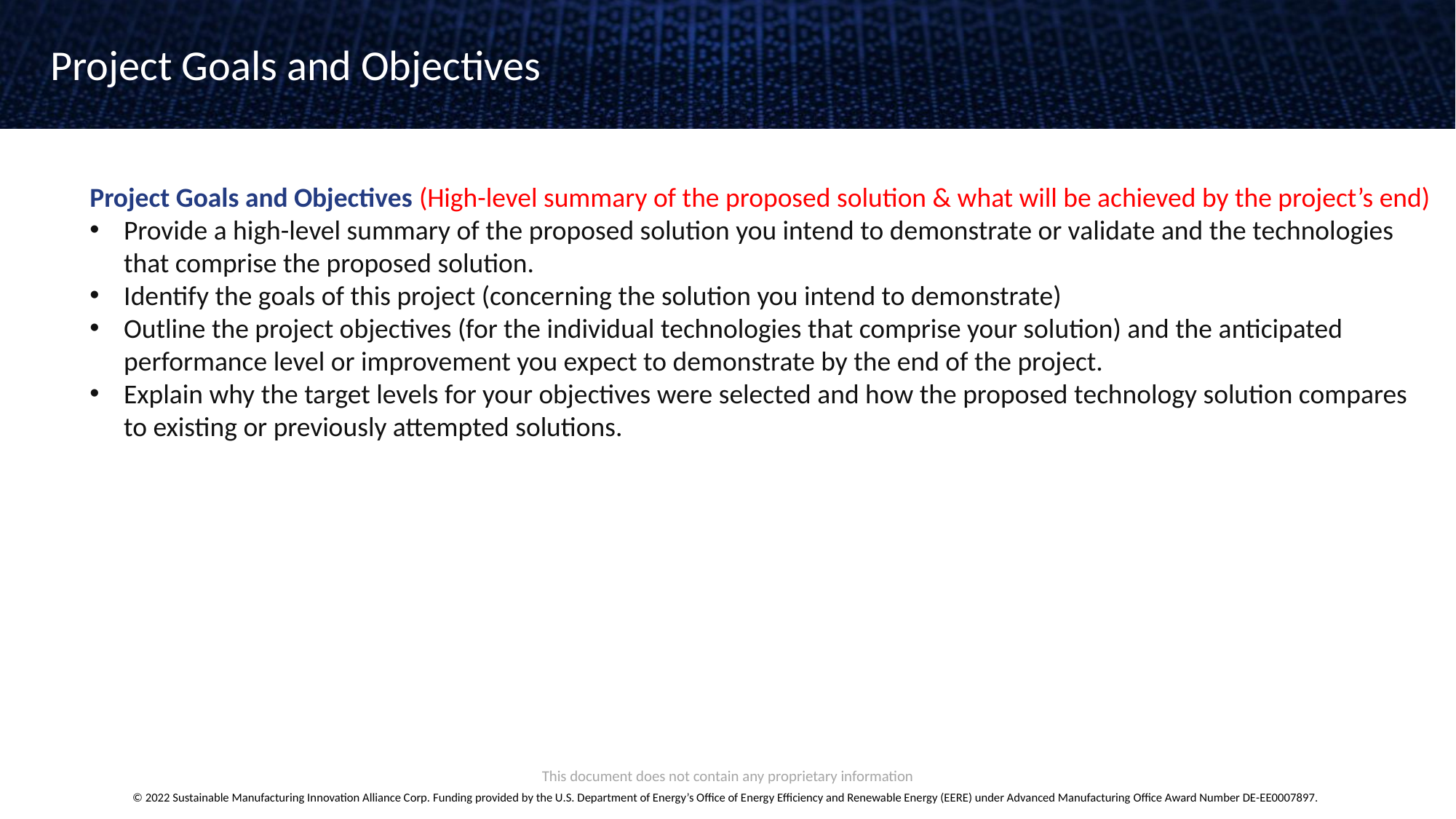

Project Goals and Objectives
Project Goals and Objectives (High-level summary of the proposed solution & what will be achieved by the project’s end)
Provide a high-level summary of the proposed solution you intend to demonstrate or validate and the technologies that comprise the proposed solution.
Identify the goals of this project (concerning the solution you intend to demonstrate)
Outline the project objectives (for the individual technologies that comprise your solution) and the anticipated performance level or improvement you expect to demonstrate by the end of the project.
Explain why the target levels for your objectives were selected and how the proposed technology solution compares to existing or previously attempted solutions.